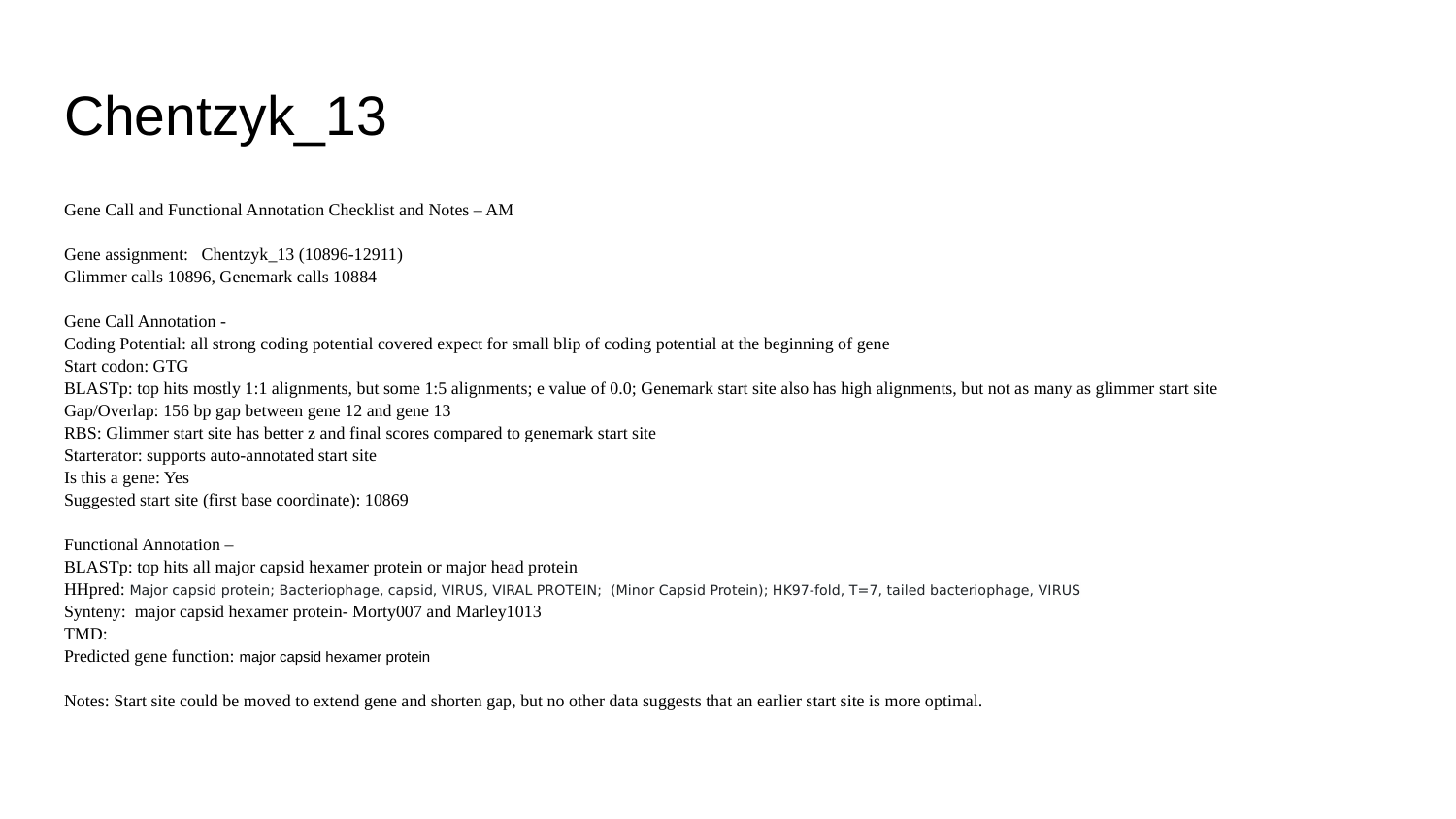

# Chentzyk_13

Gene Call and Functional Annotation Checklist and Notes – AM

Gene assignment:   Chentzyk_13 (10896-12911)
Glimmer calls 10896, Genemark calls 10884

Gene Call Annotation -
Coding Potential: all strong coding potential covered expect for small blip of coding potential at the beginning of gene
Start codon: GTG
BLASTp: top hits mostly 1:1 alignments, but some 1:5 alignments; e value of 0.0; Genemark start site also has high alignments, but not as many as glimmer start site
Gap/Overlap: 156 bp gap between gene 12 and gene 13
RBS: Glimmer start site has better z and final scores compared to genemark start site
Starterator: supports auto-annotated start site
Is this a gene: Yes
Suggested start site (first base coordinate): 10869

Functional Annotation –
BLASTp: top hits all major capsid hexamer protein or major head protein
HHpred: Major capsid protein; Bacteriophage, capsid, VIRUS, VIRAL PROTEIN;  (Minor Capsid Protein); HK97-fold, T=7, tailed bacteriophage, VIRUS
Synteny:  major capsid hexamer protein- Morty007 and Marley1013
TMD:
Predicted gene function: major capsid hexamer protein

Notes: Start site could be moved to extend gene and shorten gap, but no other data suggests that an earlier start site is more optimal.